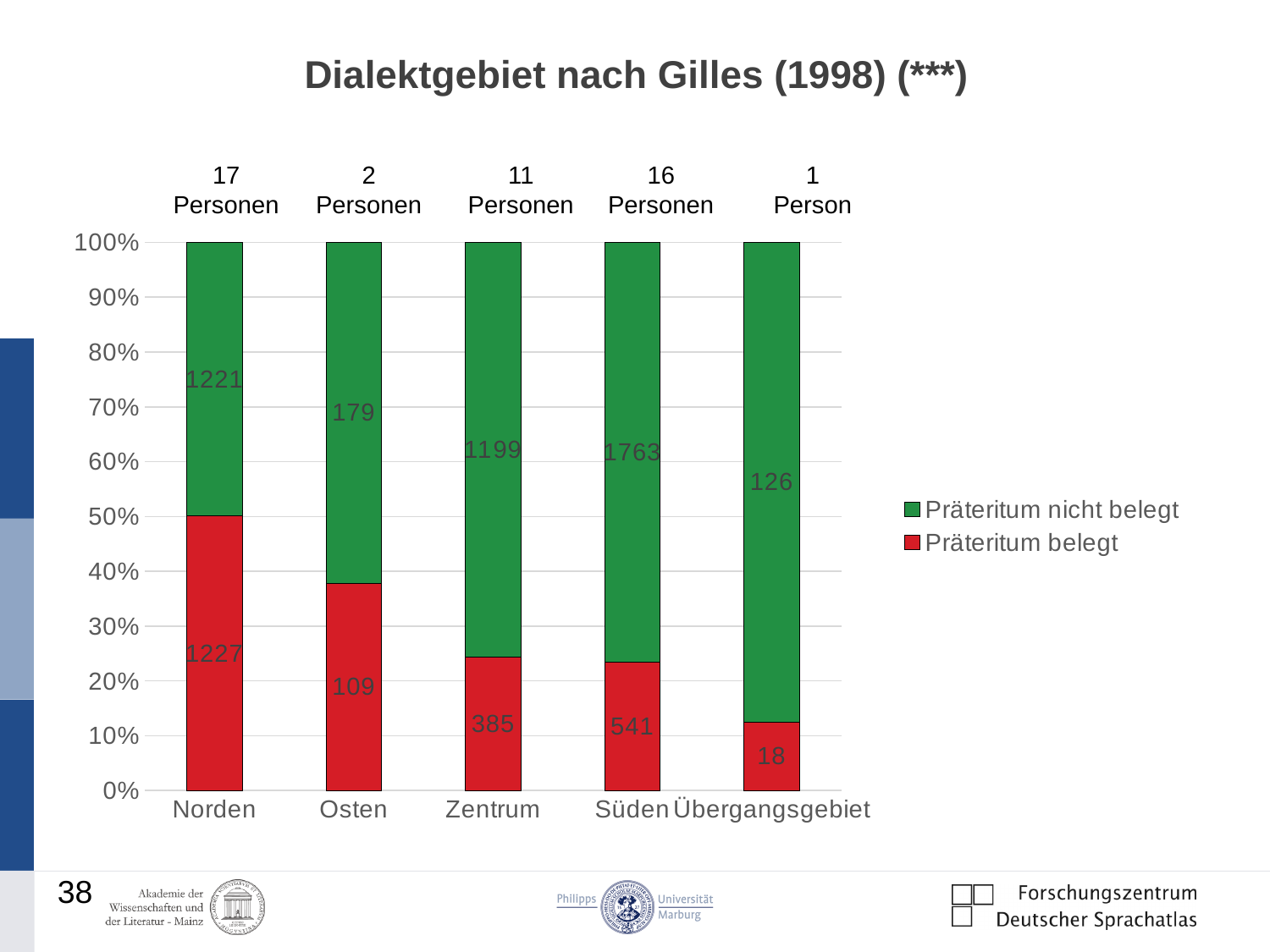

# Dialektgebiet nach Gilles (1998) (***)
17
Personen
2
Personen
11
Personen
16
Personen
1
Person

### Chart

| Category | Präteritum belegt | Präteritum nicht belegt |
|---|---|---|
| Norden | 1227.0 | 1221.0 |
| Osten | 109.0 | 179.0 |
| Zentrum | 385.0 | 1199.0 |
| Süden | 541.0 | 1763.0 |
| Übergangsgebiet | 18.0 | 126.0 |
38